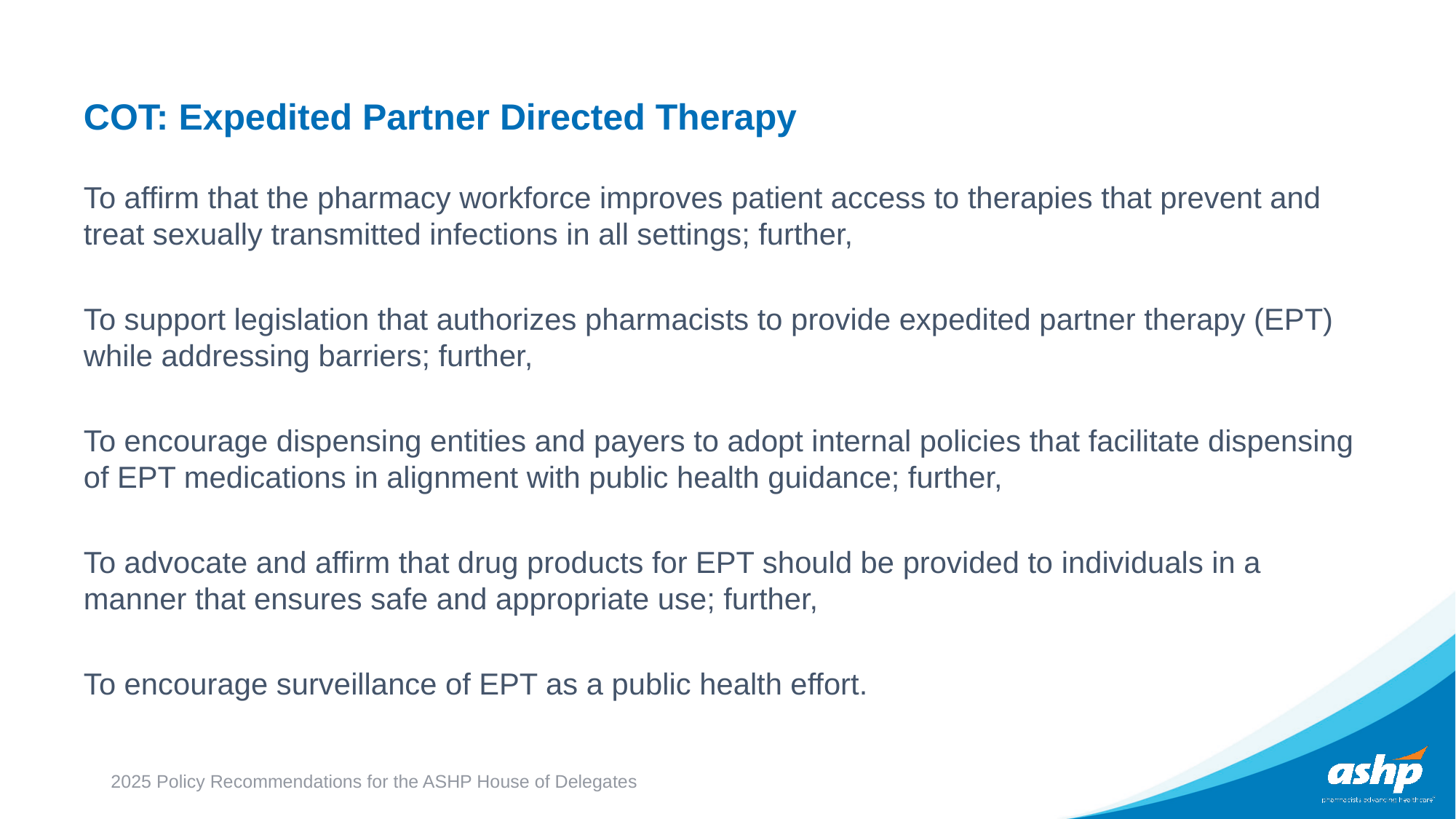

# COT: Expedited Partner Directed Therapy
To affirm that the pharmacy workforce improves patient access to therapies that prevent and treat sexually transmitted infections in all settings; further,

To support legislation that authorizes pharmacists to provide expedited partner therapy (EPT) while addressing barriers; further,

To encourage dispensing entities and payers to adopt internal policies that facilitate dispensing of EPT medications in alignment with public health guidance; further,

To advocate and affirm that drug products for EPT should be provided to individuals in a manner that ensures safe and appropriate use; further,

To encourage surveillance of EPT as a public health effort.
2025 Policy Recommendations for the ASHP House of Delegates